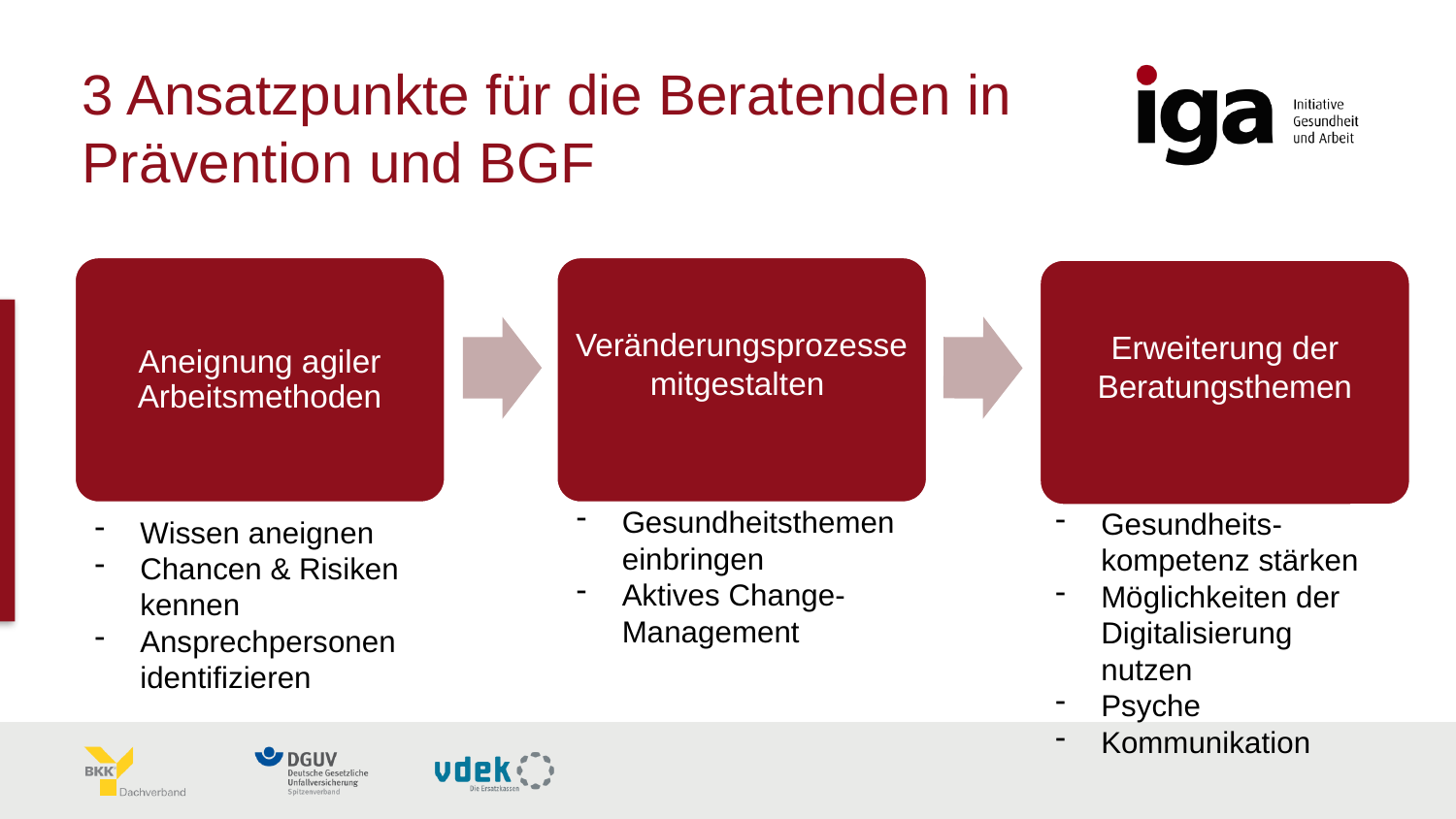

# 3 Ansatzpunkte für die Beratenden in Prävention und BGF

Aneignung agiler Arbeitsmethoden

Veränderungsprozesse mitgestalten

Erweiterung der Beratungsthemen

Gesundheitsthemen einbringen
Aktives Change-Management

Gesundheits-kompetenz stärken
Möglichkeiten der Digitalisierung nutzen
Psyche
Kommunikation
Wissen aneignen
Chancen & Risiken kennen
Ansprechpersonen identifizieren